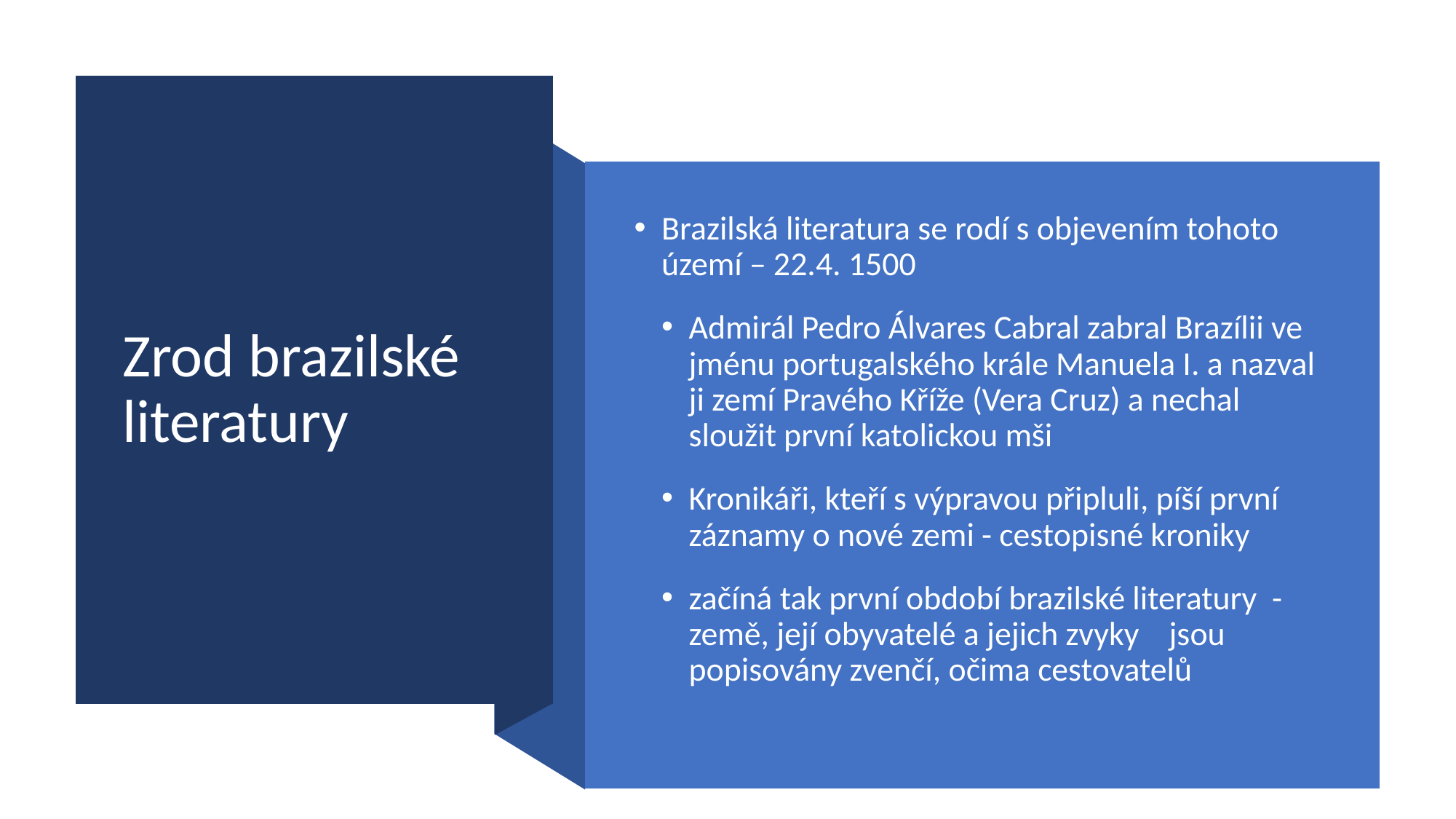

# Zrod brazilské literatury

Brazilská literatura se rodí s objevením tohoto území – 22.4. 1500
Admirál Pedro Álvares Cabral zabral Brazílii ve jménu portugalského krále Manuela I. a nazval ji zemí Pravého Kříže (Vera Cruz) a nechal sloužit první katolickou mši
Kronikáři, kteří s výpravou připluli, píší první záznamy o nové zemi - cestopisné kroniky
začíná tak první období brazilské literatury  - země, její obyvatelé a jejich zvyky    jsou popisovány zvenčí, očima cestovatelů